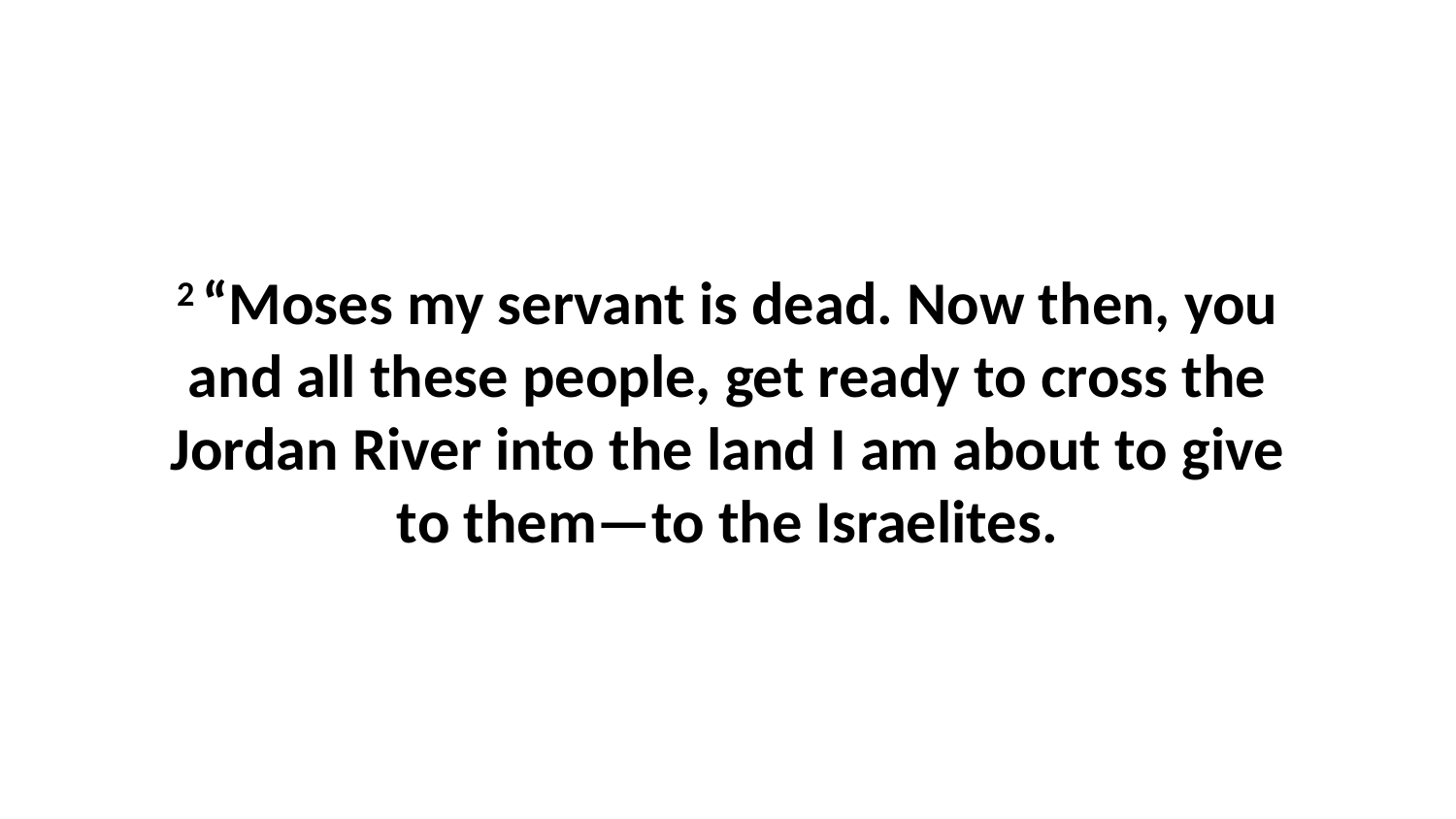

2 “Moses my servant is dead. Now then, you and all these people, get ready to cross the Jordan River into the land I am about to give to them—to the Israelites.